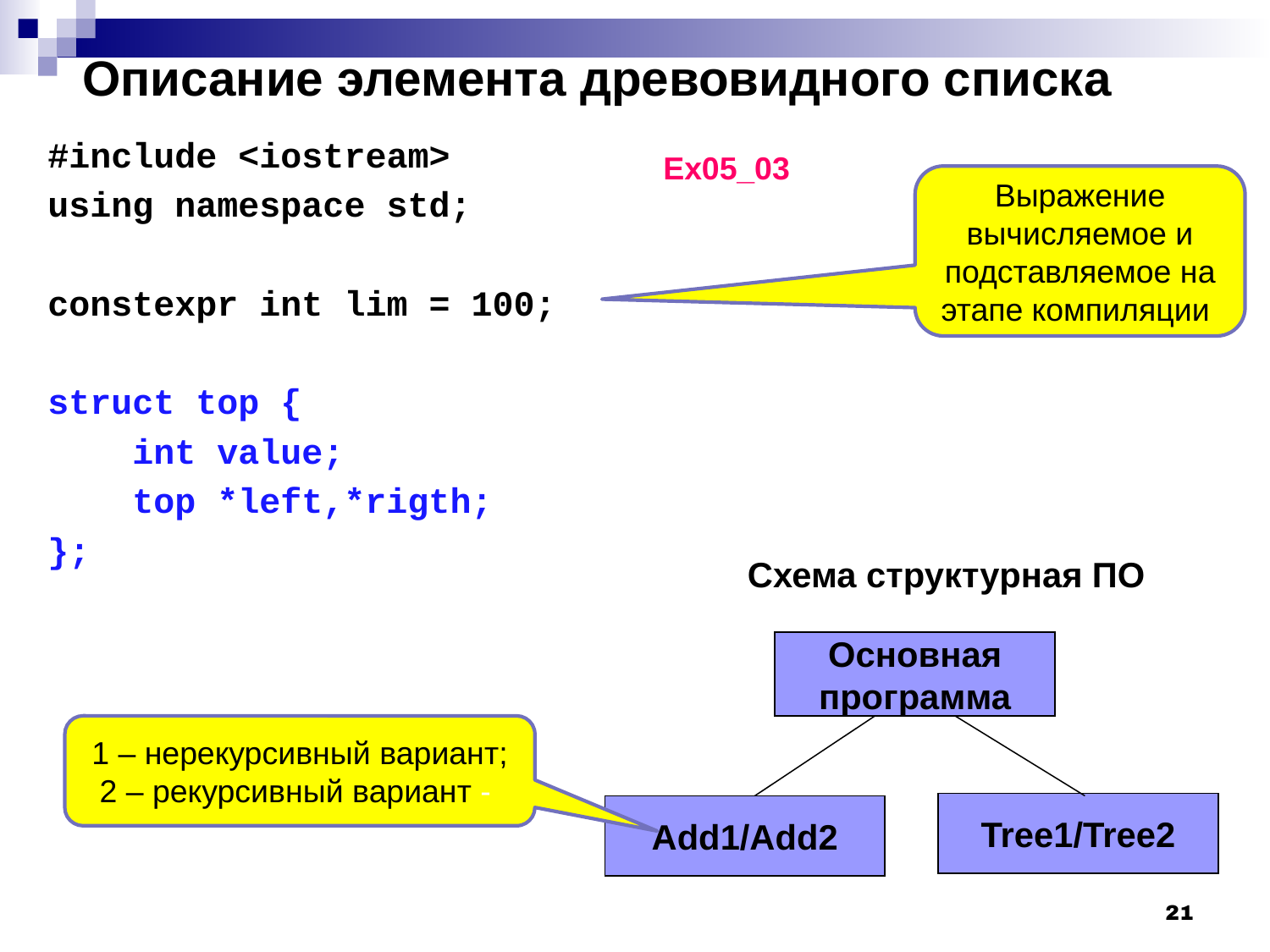

# Описание элемента древовидного списка
#include <iostream>
using namespace std;

constexpr int lim = 100;

struct top {
    int value;
    top *left,*rigth;
};
Ex05_03
Выражение вычисляемое и подставляемое на этапе компиляции
Схема структурная ПО
Основная
программа
1 – нерекурсивный вариант;
2 – рекурсивный вариант -

Tree1/Tree2
Add1/Add2
21